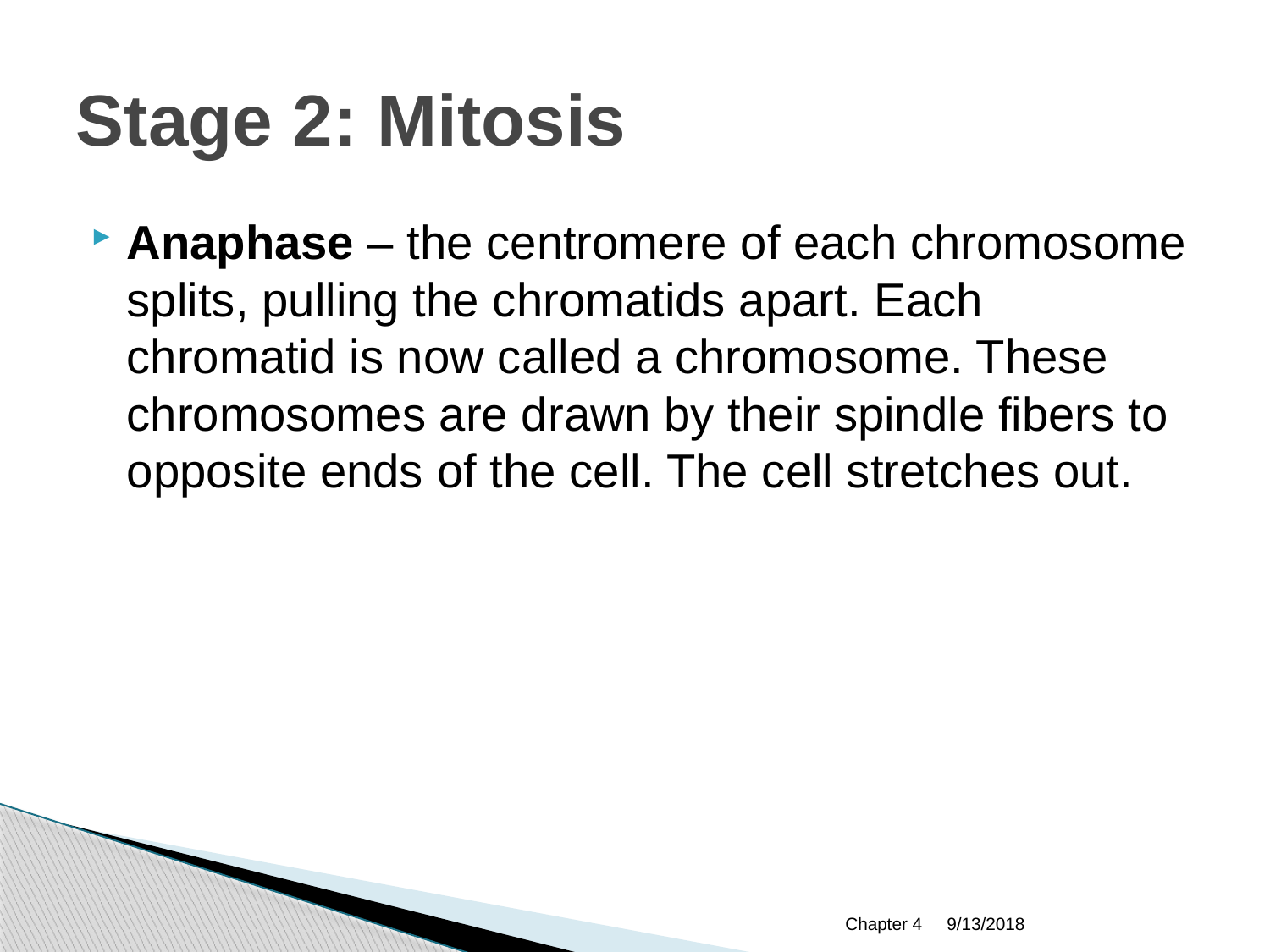

# Stage 2: Mitosis
Anaphase – the centromere of each chromosome splits, pulling the chromatids apart. Each chromatid is now called a chromosome. These chromosomes are drawn by their spindle fibers to opposite ends of the cell. The cell stretches out.
Chapter 4
9/13/2018